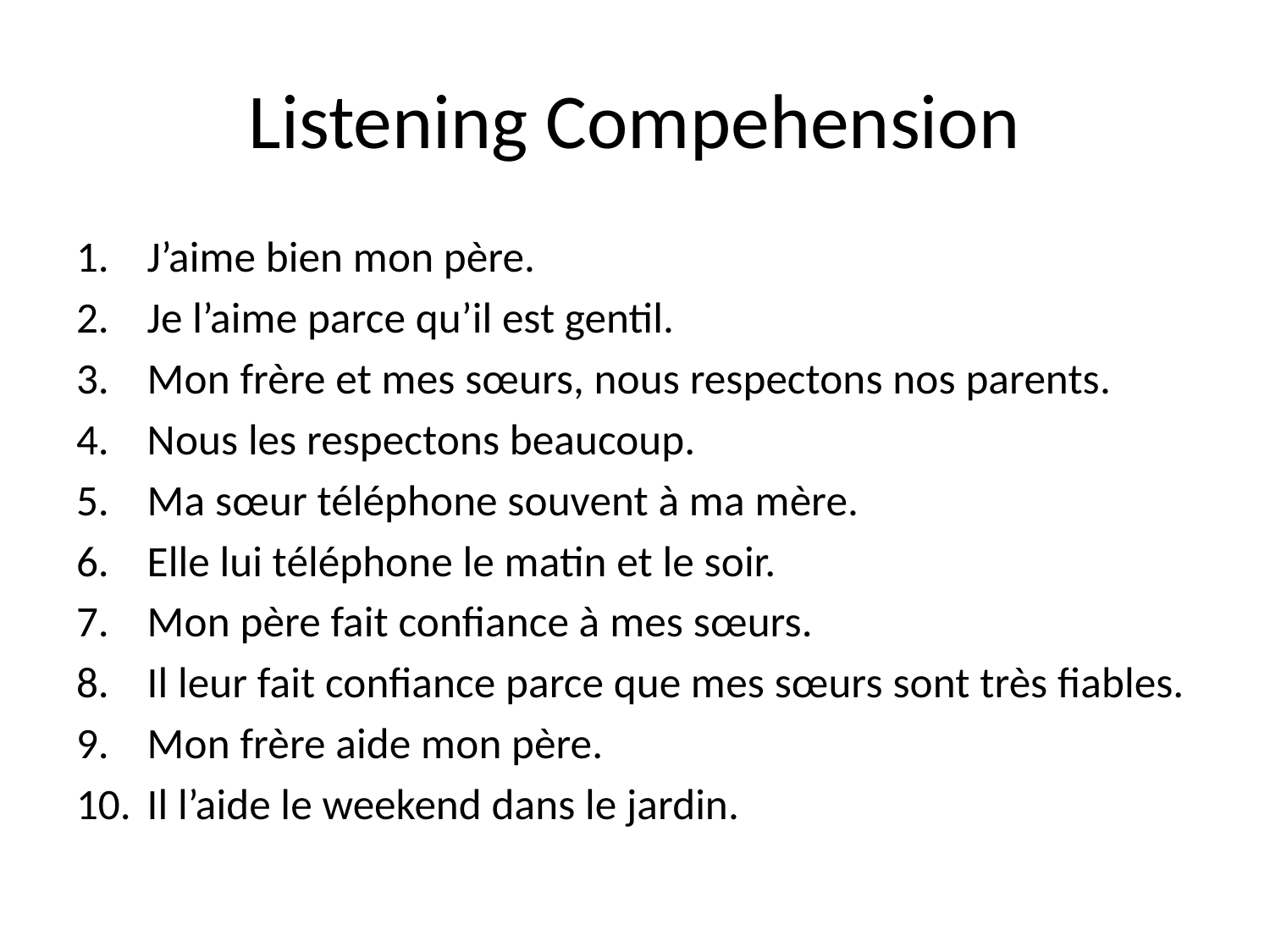

# Listening Compehension
J’aime bien mon père.
Je l’aime parce qu’il est gentil.
Mon frère et mes sœurs, nous respectons nos parents.
Nous les respectons beaucoup.
Ma sœur téléphone souvent à ma mère.
Elle lui téléphone le matin et le soir.
Mon père fait confiance à mes sœurs.
Il leur fait confiance parce que mes sœurs sont très fiables.
Mon frère aide mon père.
Il l’aide le weekend dans le jardin.